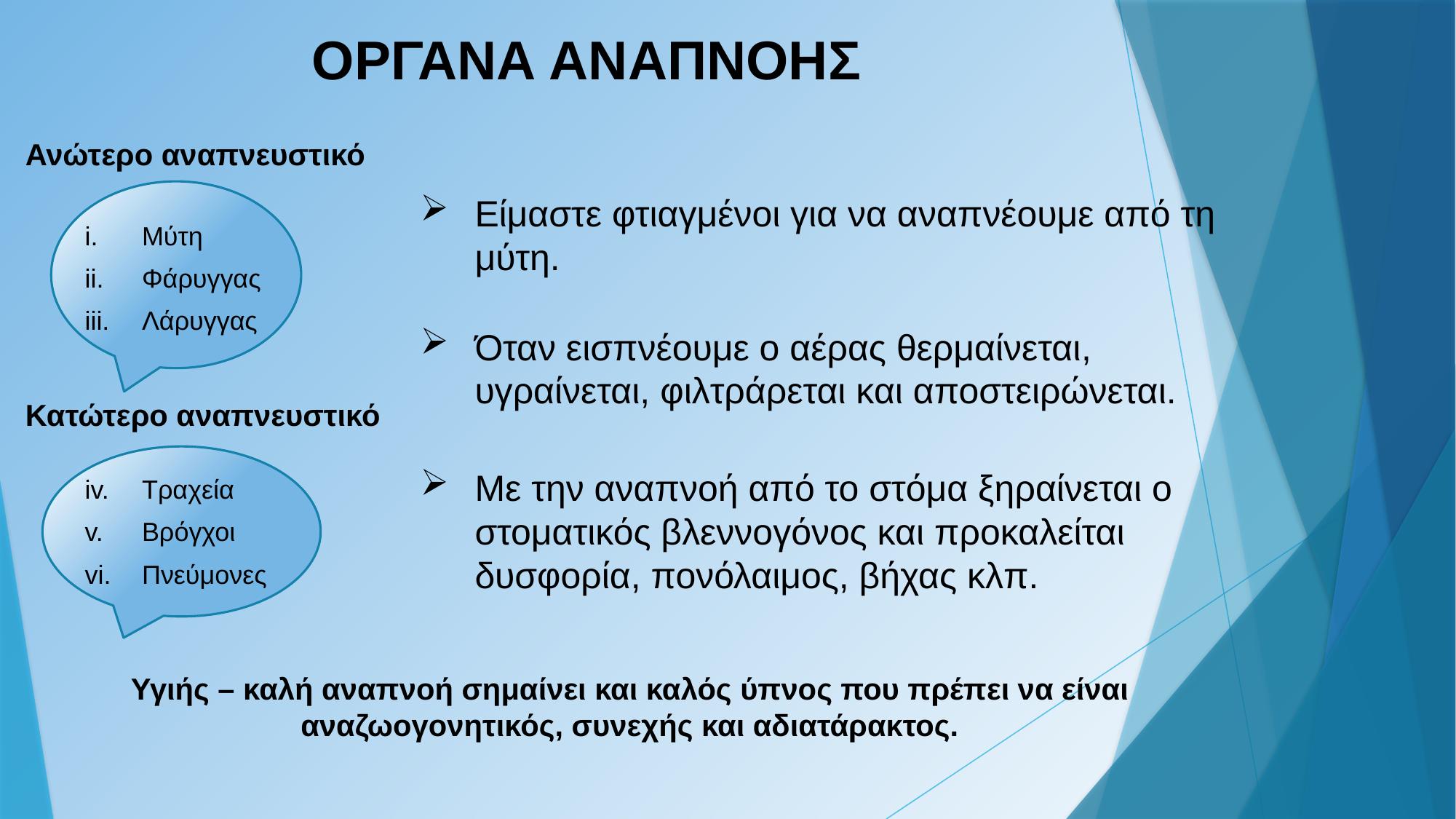

# ΟΡΓΑΝΑ ΑΝΑΠΝΟΗΣ
Ανώτερο αναπνευστικό

Είμαστε φτιαγμένοι για να αναπνέουμε από τη μύτη.
Μύτη
Φάρυγγας
Λάρυγγας

Τραχεία
Βρόγχοι
Πνεύμονες

Όταν εισπνέουμε ο αέρας θερμαίνεται, υγραίνεται, φιλτράρεται και αποστειρώνεται.
Κατώτερο αναπνευστικό

Με την αναπνοή από το στόμα ξηραίνεται ο στοματικός βλεννογόνος και προκαλείται δυσφορία, πονόλαιμος, βήχας κλπ.
Υγιής – καλή αναπνοή σημαίνει και καλός ύπνος που πρέπει να είναι αναζωογονητικός, συνεχής και αδιατάρακτος.